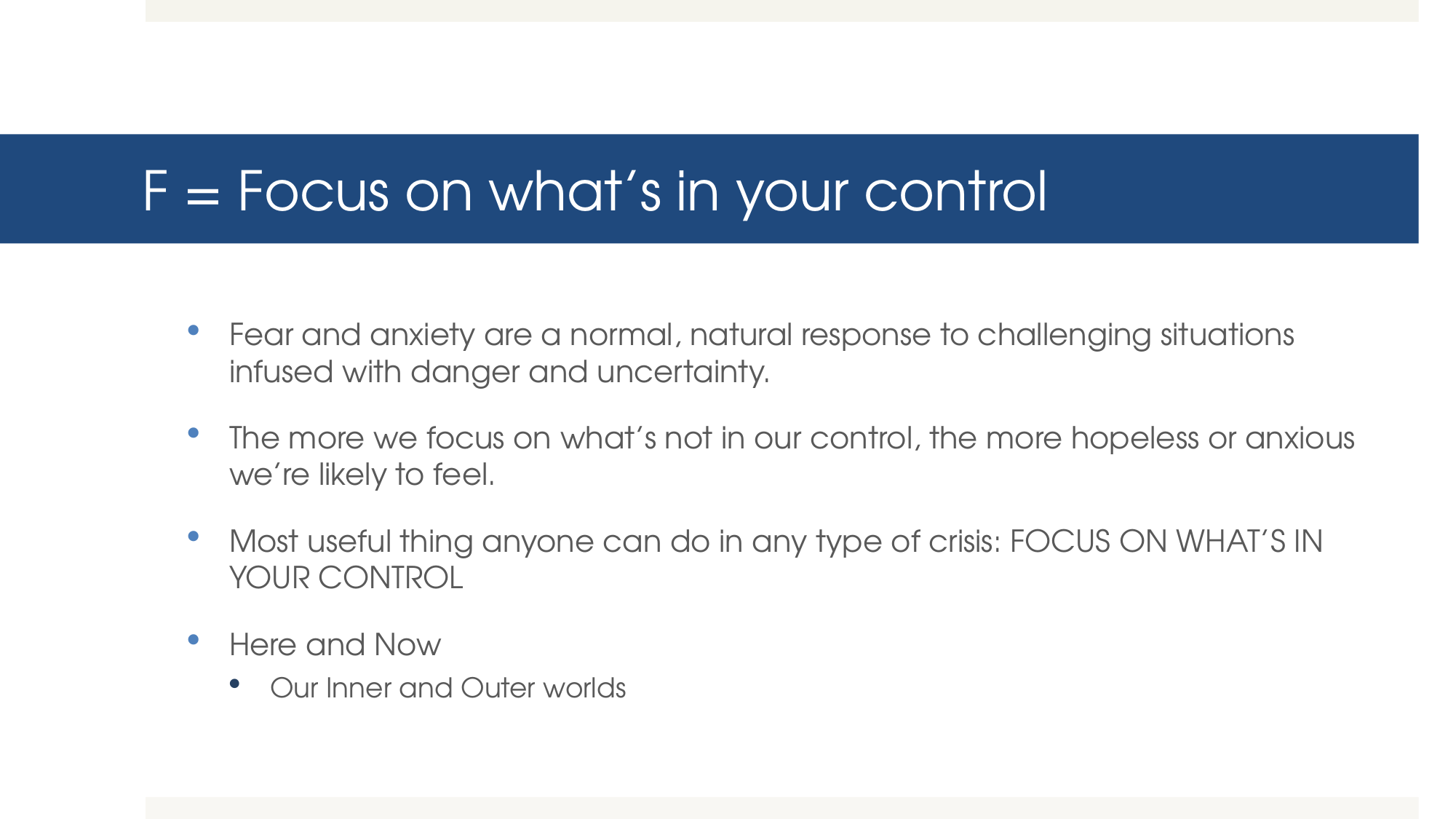

# F = Focus on what’s in your control
Fear and anxiety are a normal, natural response to challenging situations infused with danger and uncertainty.
The more we focus on what’s not in our control, the more hopeless or anxious we’re likely to feel.
Most useful thing anyone can do in any type of crisis: FOCUS ON WHAT’S IN YOUR CONTROL
Here and Now
Our Inner and Outer worlds